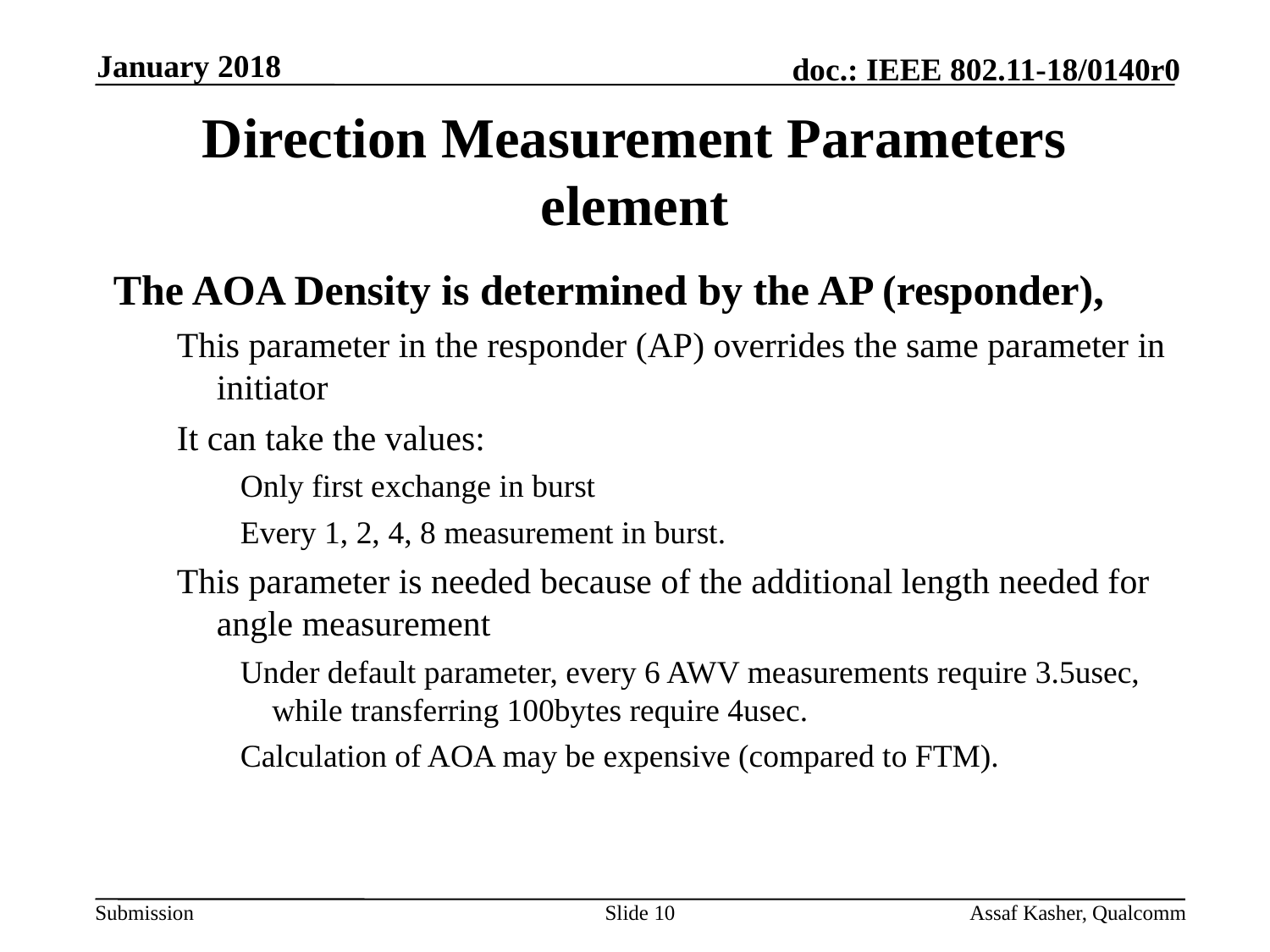

Slide 10
January 2018
# Direction Measurement Parameters element
The AOA Density is determined by the AP (responder),
This parameter in the responder (AP) overrides the same parameter in initiator
It can take the values:
Only first exchange in burst
Every 1, 2, 4, 8 measurement in burst.
This parameter is needed because of the additional length needed for angle measurement
Under default parameter, every 6 AWV measurements require 3.5usec, while transferring 100bytes require 4usec.
Calculation of AOA may be expensive (compared to FTM).
Assaf Kasher, Qualcomm